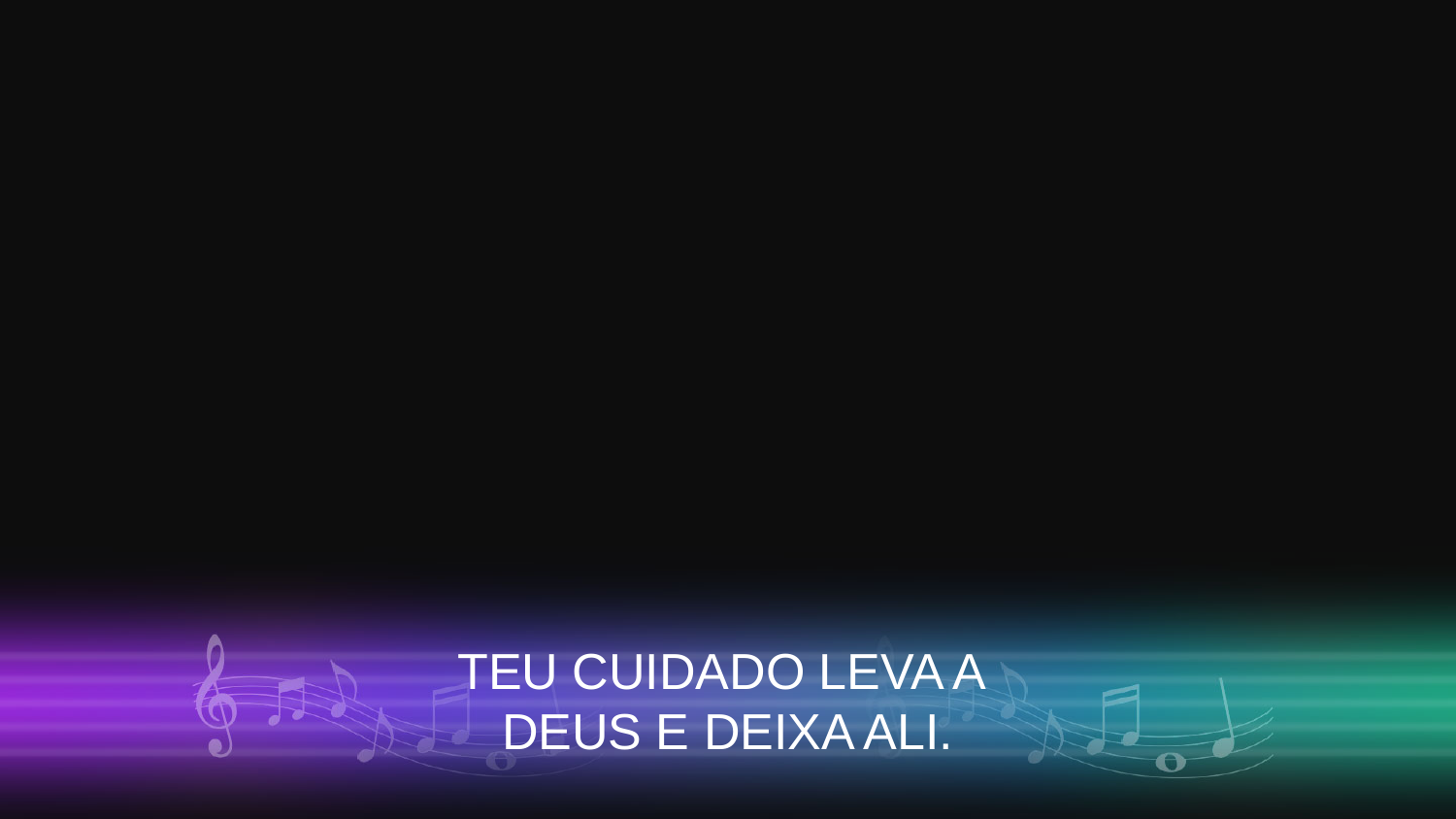

TEU CUIDADO LEVA A
DEUS E DEIXA ALI.